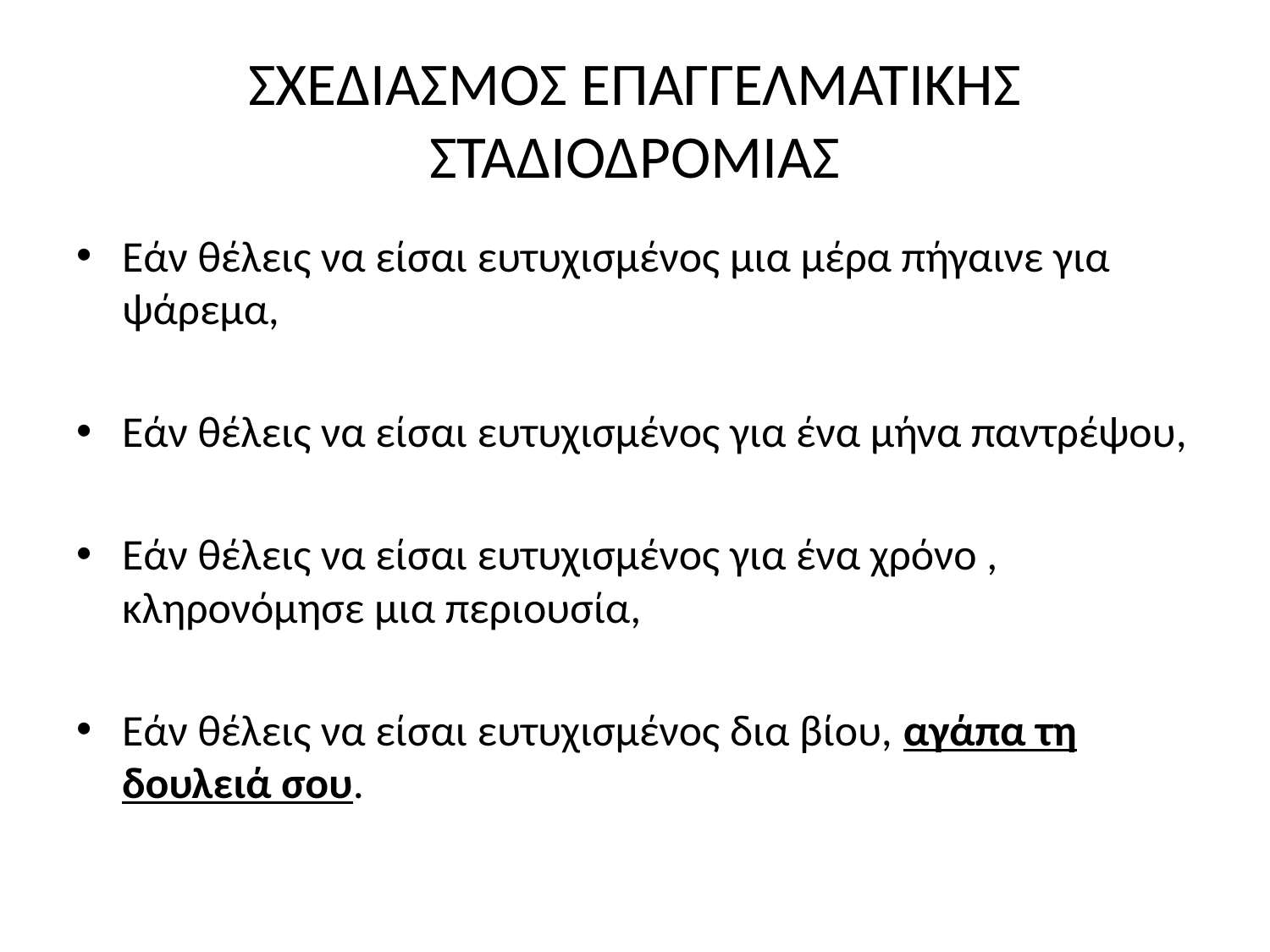

# ΣΧΕΔΙΑΣΜΟΣ ΕΠΑΓΓΕΛΜΑΤΙΚΗΣ ΣΤΑΔΙΟΔΡΟΜΙΑΣ
Εάν θέλεις να είσαι ευτυχισμένος μια μέρα πήγαινε για ψάρεμα,

Εάν θέλεις να είσαι ευτυχισμένος για ένα μήνα παντρέψου,

Εάν θέλεις να είσαι ευτυχισμένος για ένα χρόνο , κληρονόμησε μια περιουσία,

Εάν θέλεις να είσαι ευτυχισμένος δια βίου, αγάπα τη δουλειά σου.